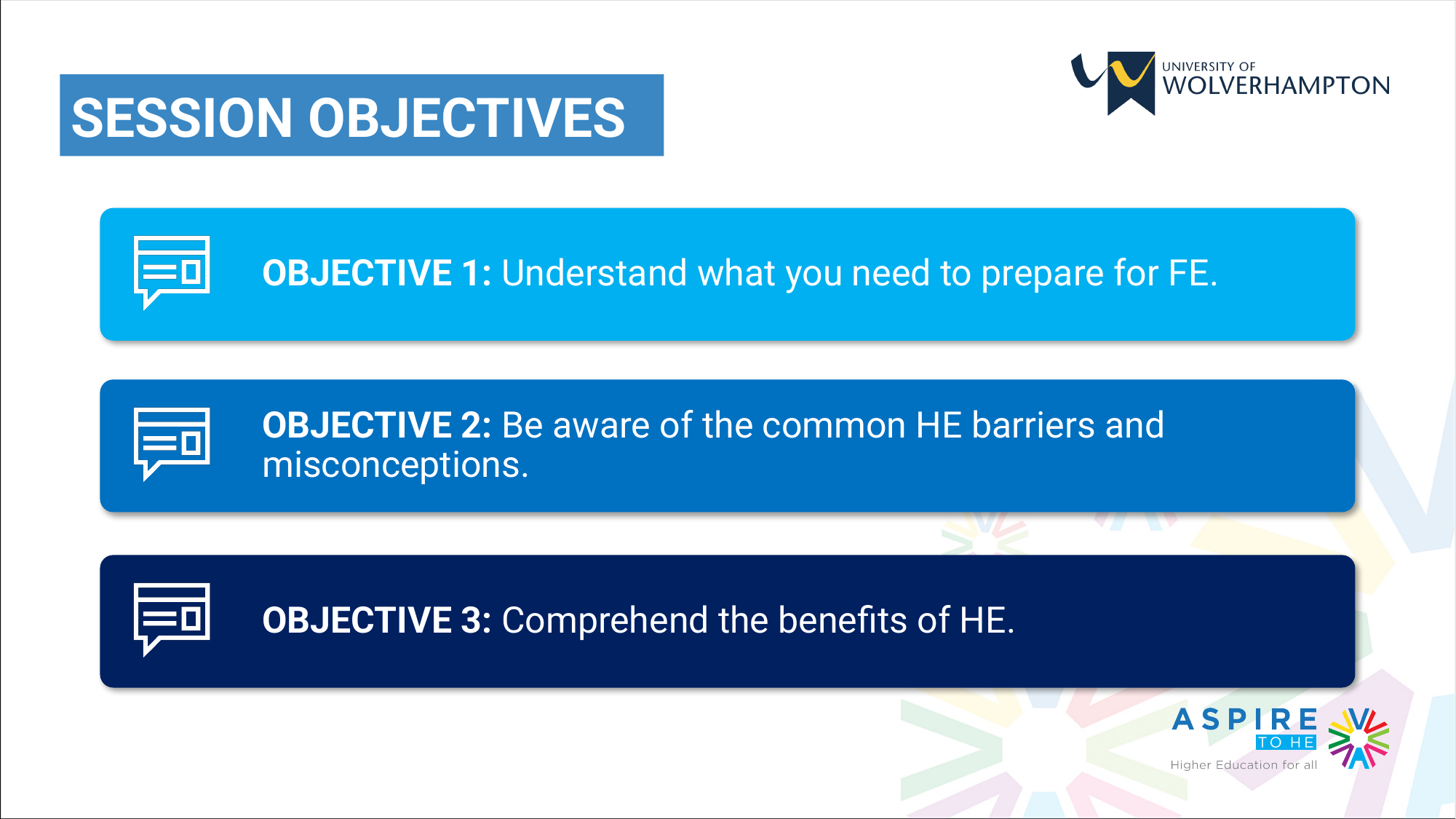

SESSION OBJECTIVES

OBJECTIVE 1: Understand what you need to prepare for FE.

OBJECTIVE 2: Be aware of the common HE barriers and misconceptions.

OBJECTIVE 3: Comprehend the benefits of HE.